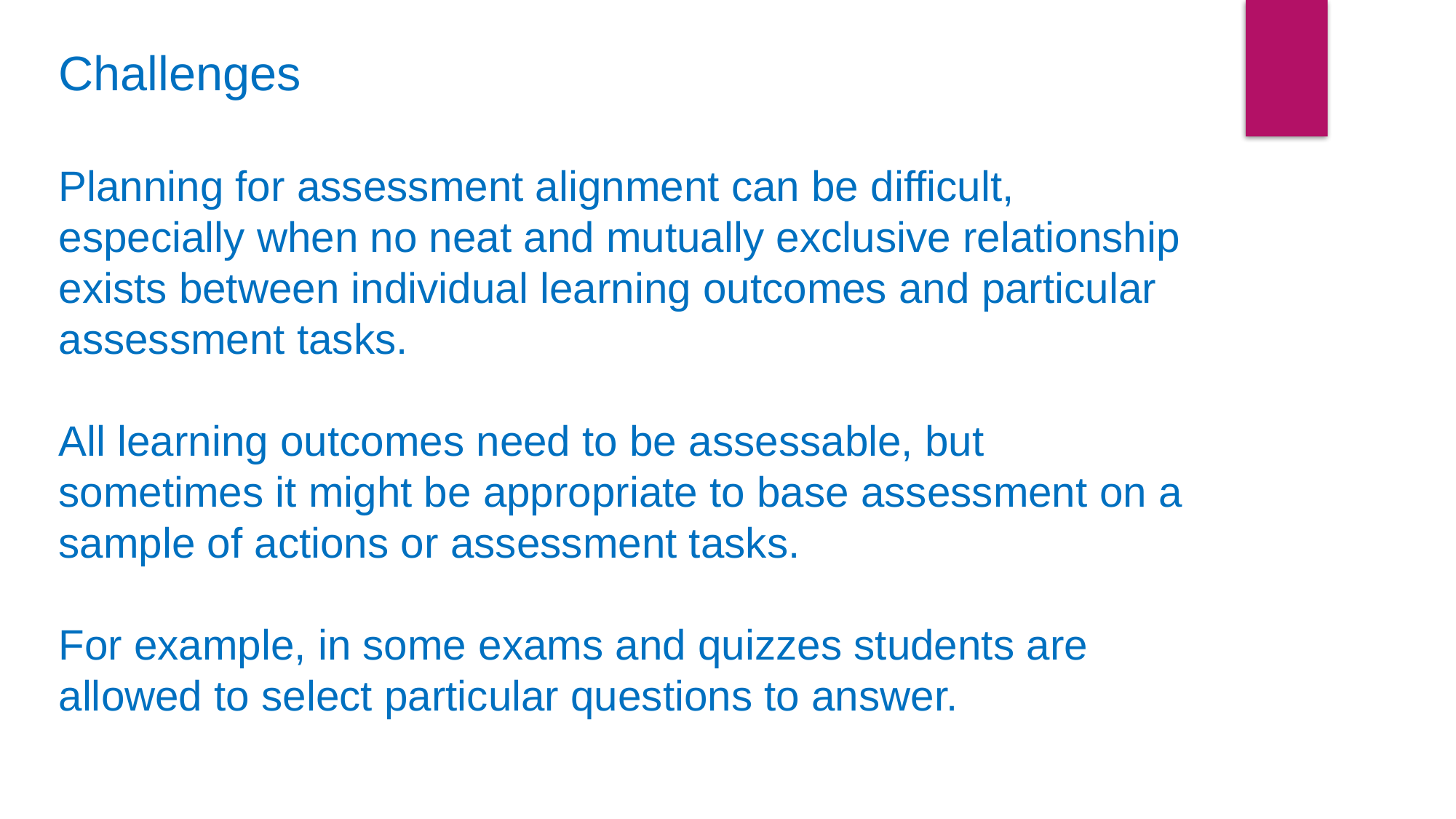

Challenges

Planning for assessment alignment can be difficult, especially when no neat and mutually exclusive relationship
exists between individual learning outcomes and particular assessment tasks.

All learning outcomes need to be assessable, but sometimes it might be appropriate to base assessment on a sample of actions or assessment tasks.

For example, in some exams and quizzes students are allowed to select particular questions to answer.